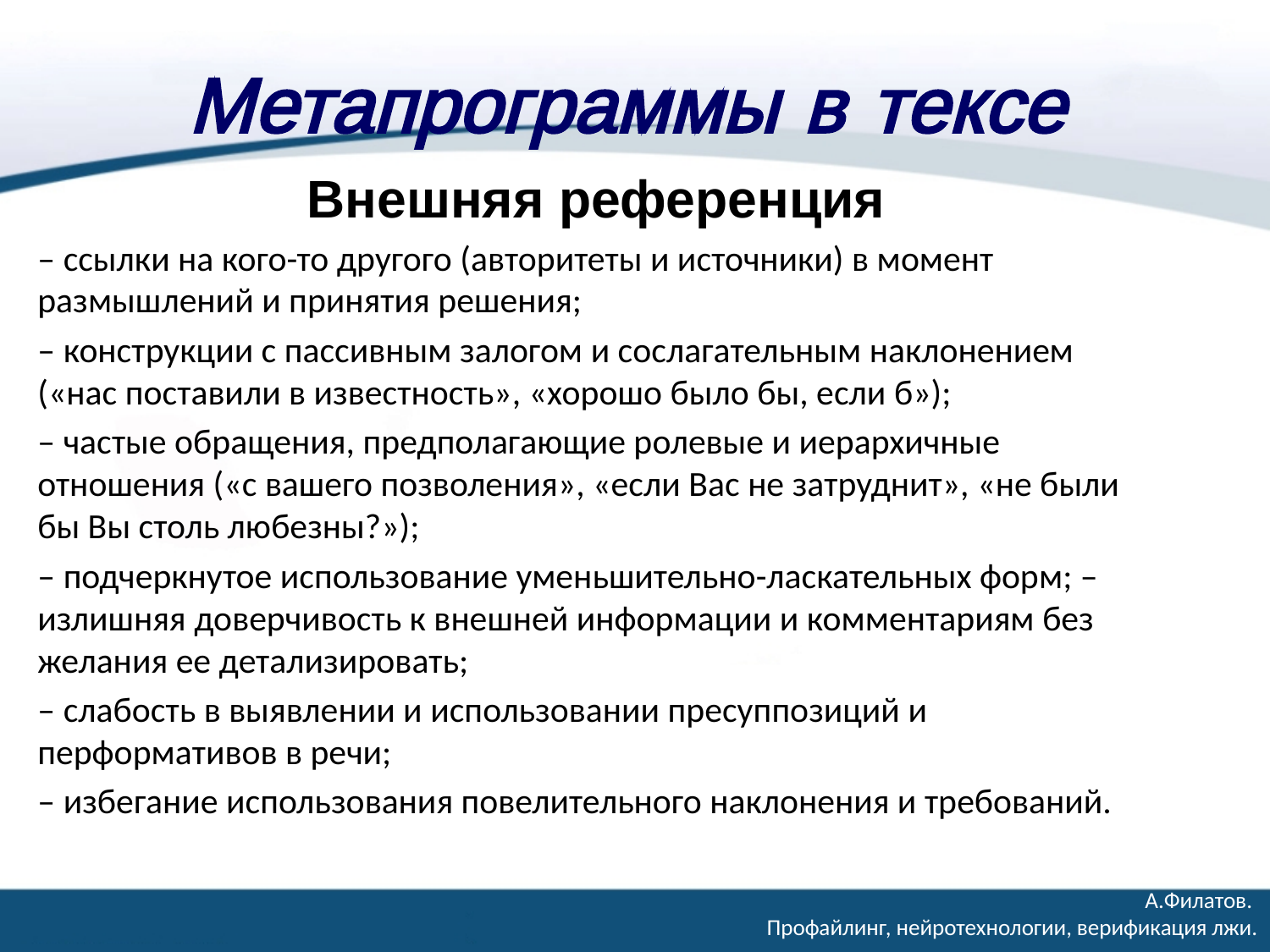

# Метапрограммы в тексе
Внешняя референция
– ссылки на кого-то другого (авторитеты и источники) в момент размышлений и принятия решения;
– конструкции с пассивным залогом и сослагательным наклонением («нас поставили в известность», «хорошо было бы, если б»);
– частые обращения, предполагающие ролевые и иерархичные отношения («с вашего позволения», «если Вас не затруднит», «не были бы Вы столь любезны?»);
– подчеркнутое использование уменьшительно-ласкательных форм; – излишняя доверчивость к внешней информации и комментариям без желания ее детализировать;
– слабость в выявлении и использовании пресуппозиций и перформативов в речи;
– избегание использования повелительного наклонения и требований.
А.Филатов.
Профайлинг, нейротехнологии, верификация лжи.